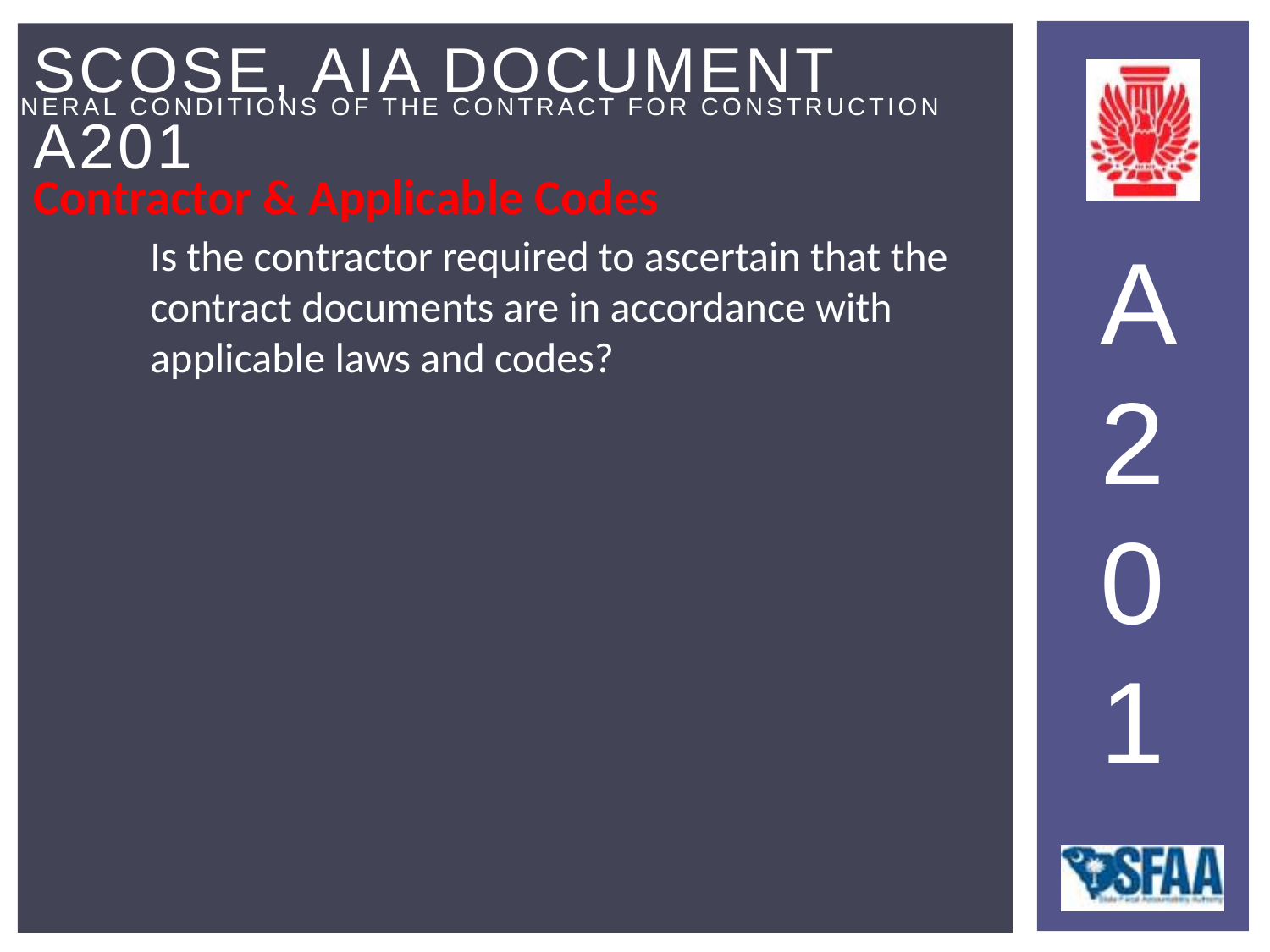

Contractor & Applicable Codes
Is the contractor required to ascertain that the contract documents are in accordance with applicable laws and codes?